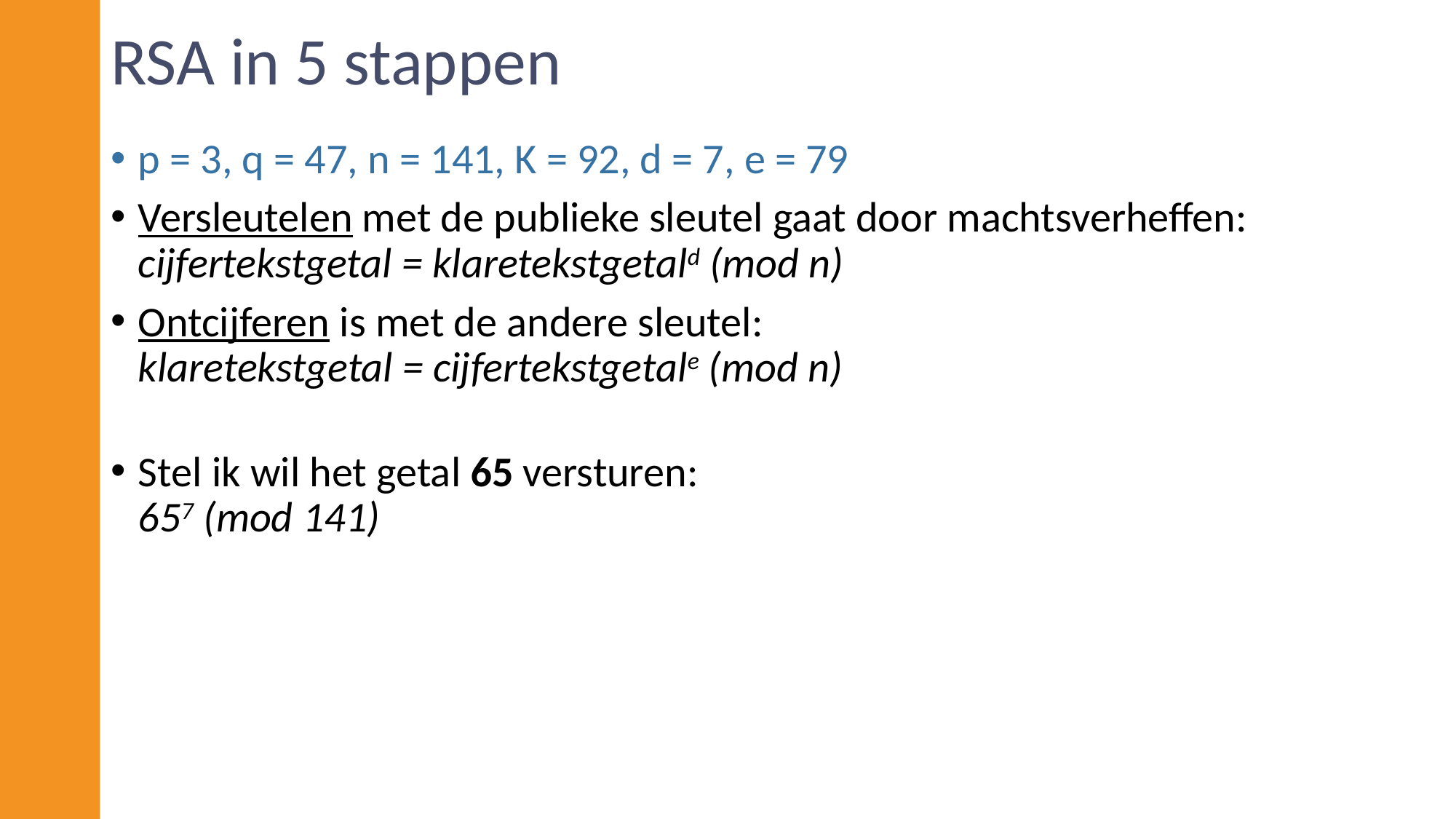

# RSA in 5 stappen
p = 3, q = 47, n = 141, K = 92, d = 7, e = 79
Versleutelen met de publieke sleutel gaat door machtsverheffen:
cijfertekstgetal = klaretekstgetald (mod n)
Ontcijferen is met de andere sleutel:
klaretekstgetal = cijfertekstgetale (mod n)
Stel ik wil het getal 65 versturen:
657 (mod 141)